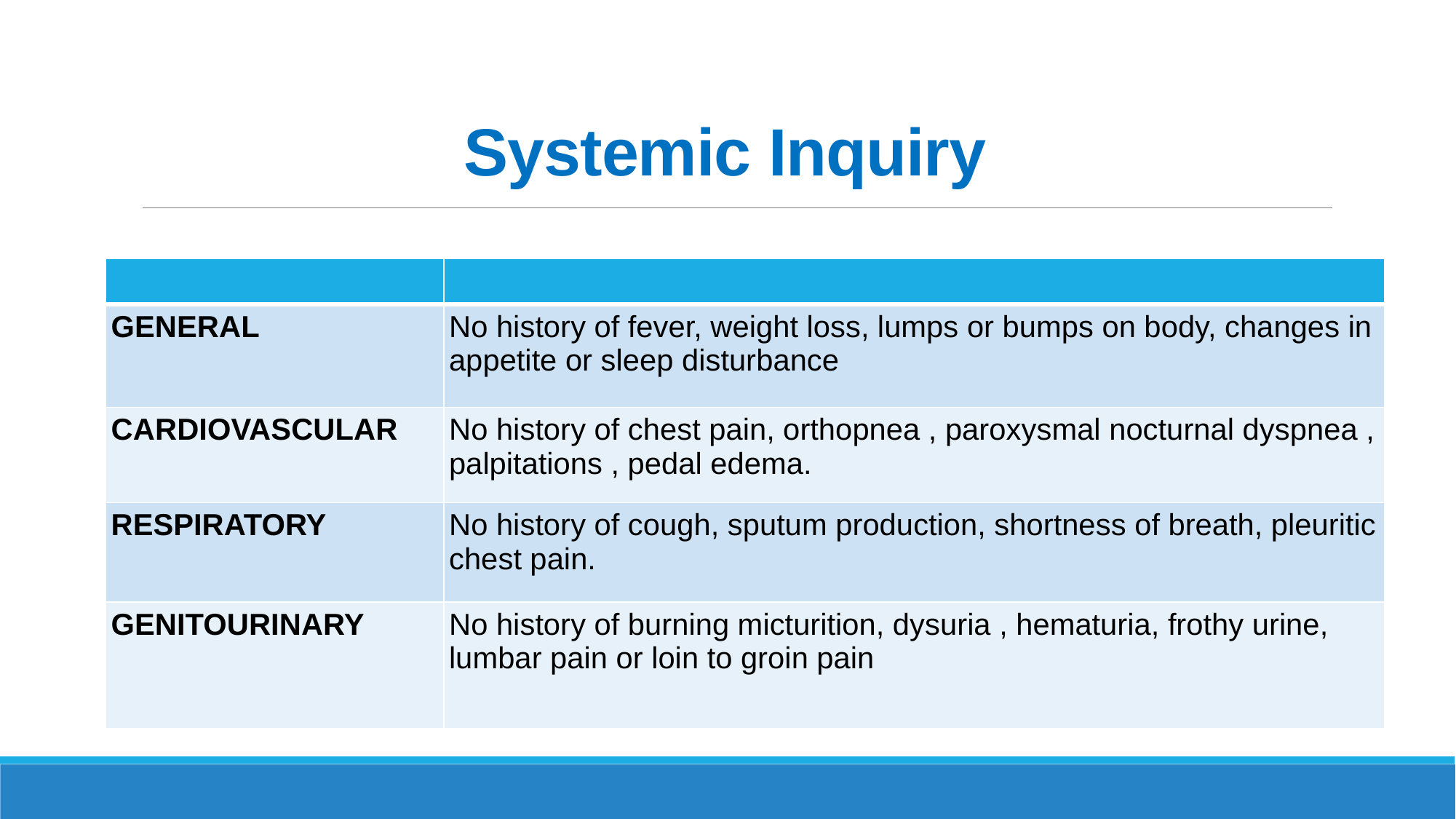

# Systemic Inquiry
|  |  |
| --- | --- |
| GENERAL | No history of fever, weight loss, lumps or bumps on body, changes in appetite or sleep disturbance |
| CARDIOVASCULAR | No history of chest pain, orthopnea , paroxysmal nocturnal dyspnea , palpitations , pedal edema. |
| RESPIRATORY | No history of cough, sputum production, shortness of breath, pleuritic chest pain. |
| GENITOURINARY | No history of burning micturition, dysuria , hematuria, frothy urine, lumbar pain or loin to groin pain |